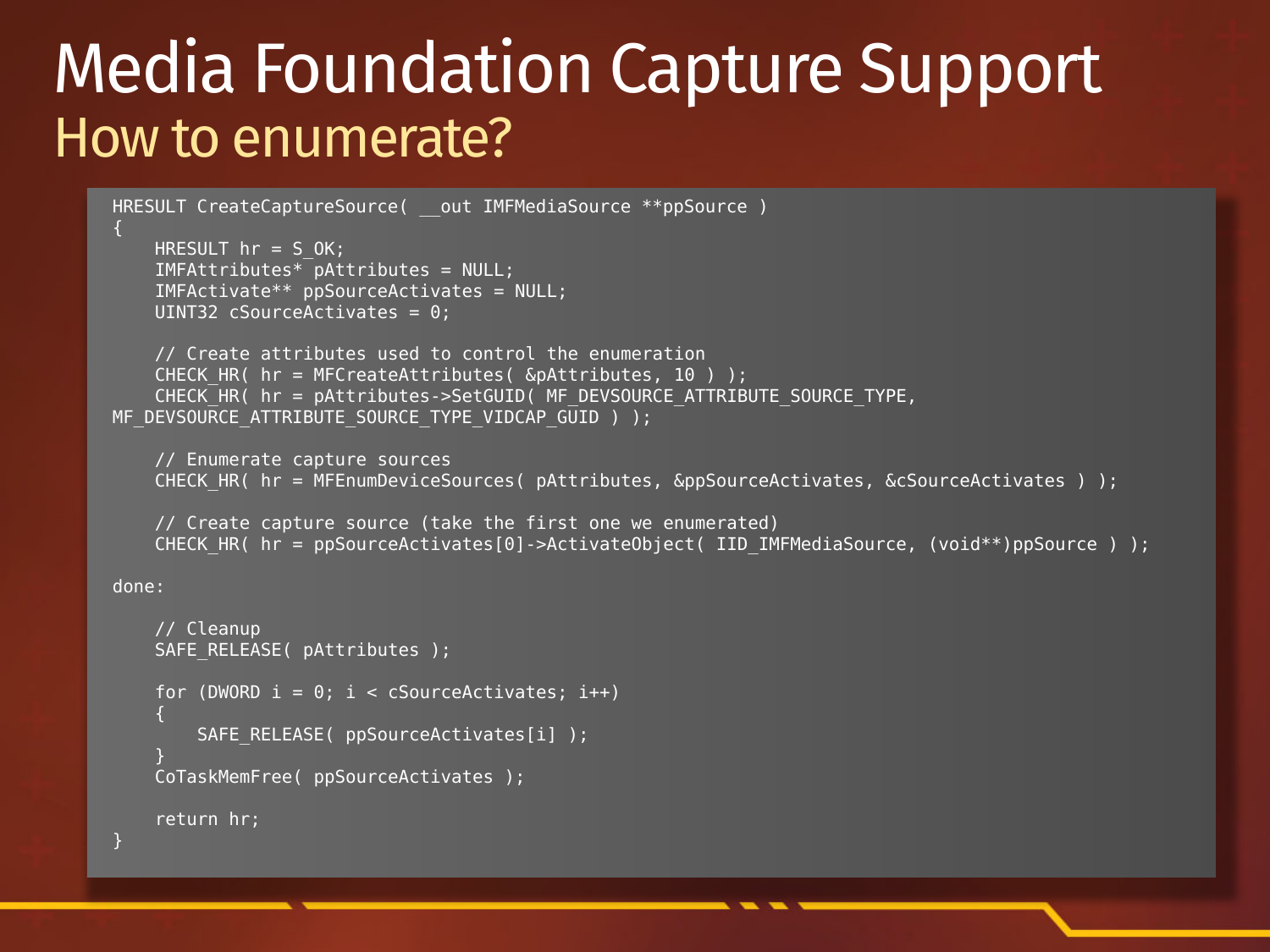

# Media Foundation Capture Support How to enumerate?
HRESULT CreateCaptureSource( __out IMFMediaSource **ppSource )
{
    HRESULT hr = S_OK;
    IMFAttributes* pAttributes = NULL;
    IMFActivate** ppSourceActivates = NULL;
    UINT32 cSourceActivates = 0;

    // Create attributes used to control the enumeration
    CHECK_HR( hr = MFCreateAttributes( &pAttributes, 10 ) );
    CHECK_HR( hr = pAttributes->SetGUID( MF_DEVSOURCE_ATTRIBUTE_SOURCE_TYPE,    MF_DEVSOURCE_ATTRIBUTE_SOURCE_TYPE_VIDCAP_GUID ) );

    // Enumerate capture sources
    CHECK_HR( hr = MFEnumDeviceSources( pAttributes, &ppSourceActivates, &cSourceActivates ) );

    // Create capture source (take the first one we enumerated)
    CHECK_HR( hr = ppSourceActivates[0]->ActivateObject( IID_IMFMediaSource, (void**)ppSource ) );

done:

    // Cleanup
    SAFE_RELEASE( pAttributes );

    for (DWORD i = 0; i < cSourceActivates; i++)
    {
        SAFE_RELEASE( ppSourceActivates[i] );
    }
    CoTaskMemFree( ppSourceActivates );

    return hr;
}